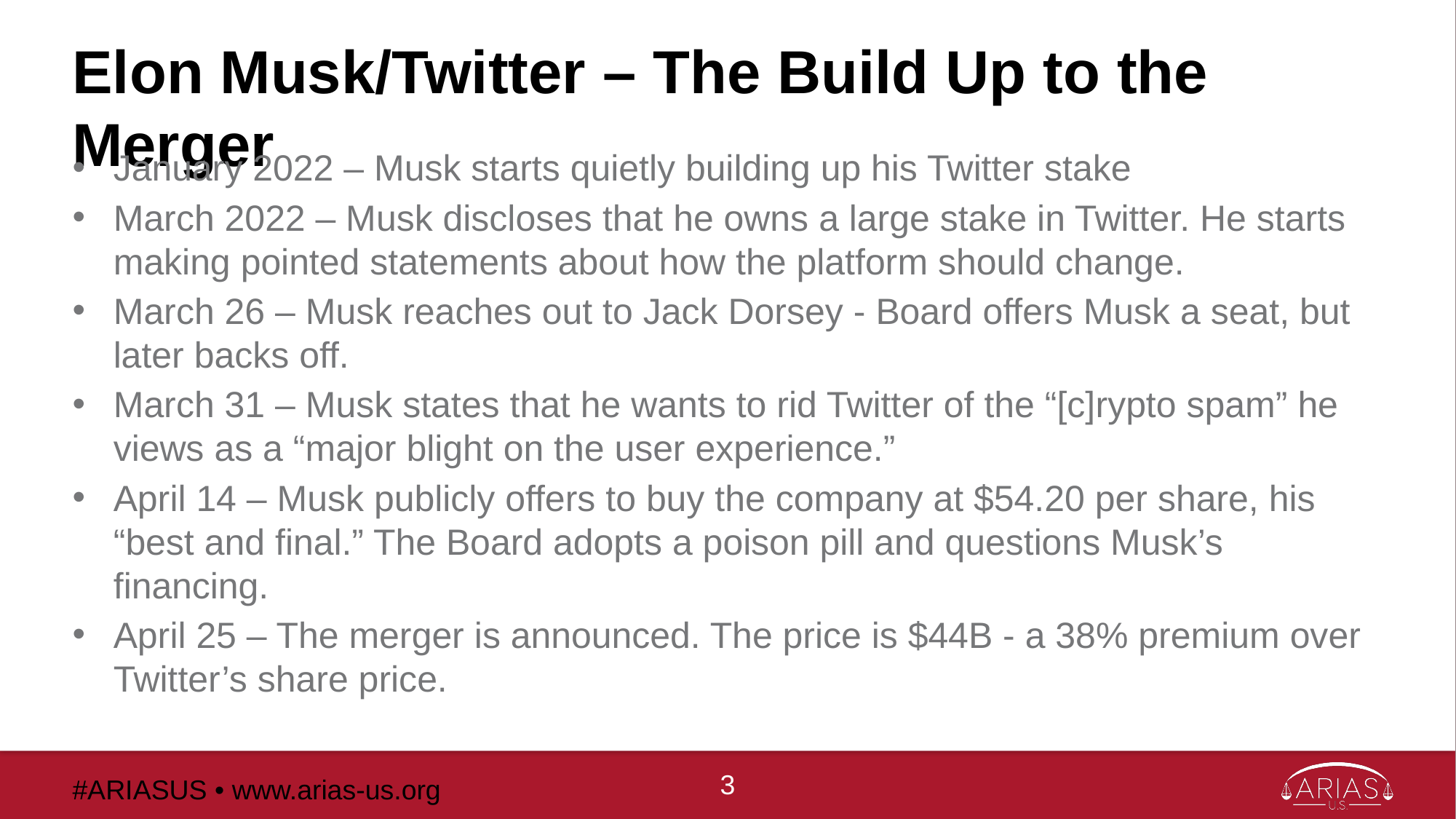

# Elon Musk/Twitter – The Build Up to the  Merger
January 2022 – Musk starts quietly building up his Twitter stake
March 2022 – Musk discloses that he owns a large stake in Twitter. He starts making pointed statements about how the platform should change.
March 26 – Musk reaches out to Jack Dorsey - Board offers Musk a seat, but later backs off.
March 31 – Musk states that he wants to rid Twitter of the “[c]rypto spam” he views as a “major blight on the user experience.”
April 14 – Musk publicly offers to buy the company at $54.20 per share, his “best and final.” The Board adopts a poison pill and questions Musk’s financing.
April 25 – The merger is announced. The price is $44B - a 38% premium over Twitter’s share price.

#ARIASUS • www.arias-us.org